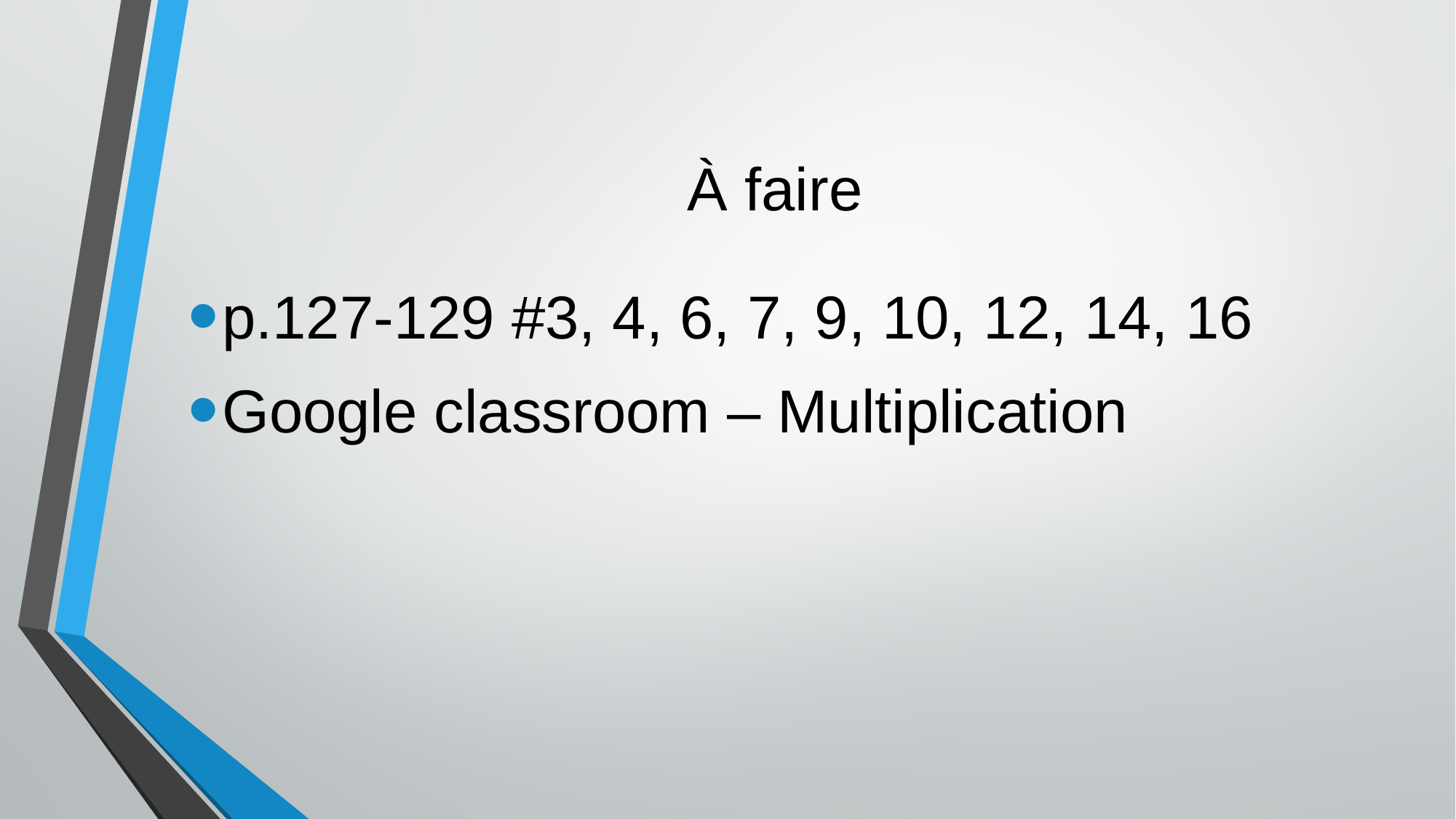

# À faire
p.127-129 #3, 4, 6, 7, 9, 10, 12, 14, 16
Google classroom – Multiplication